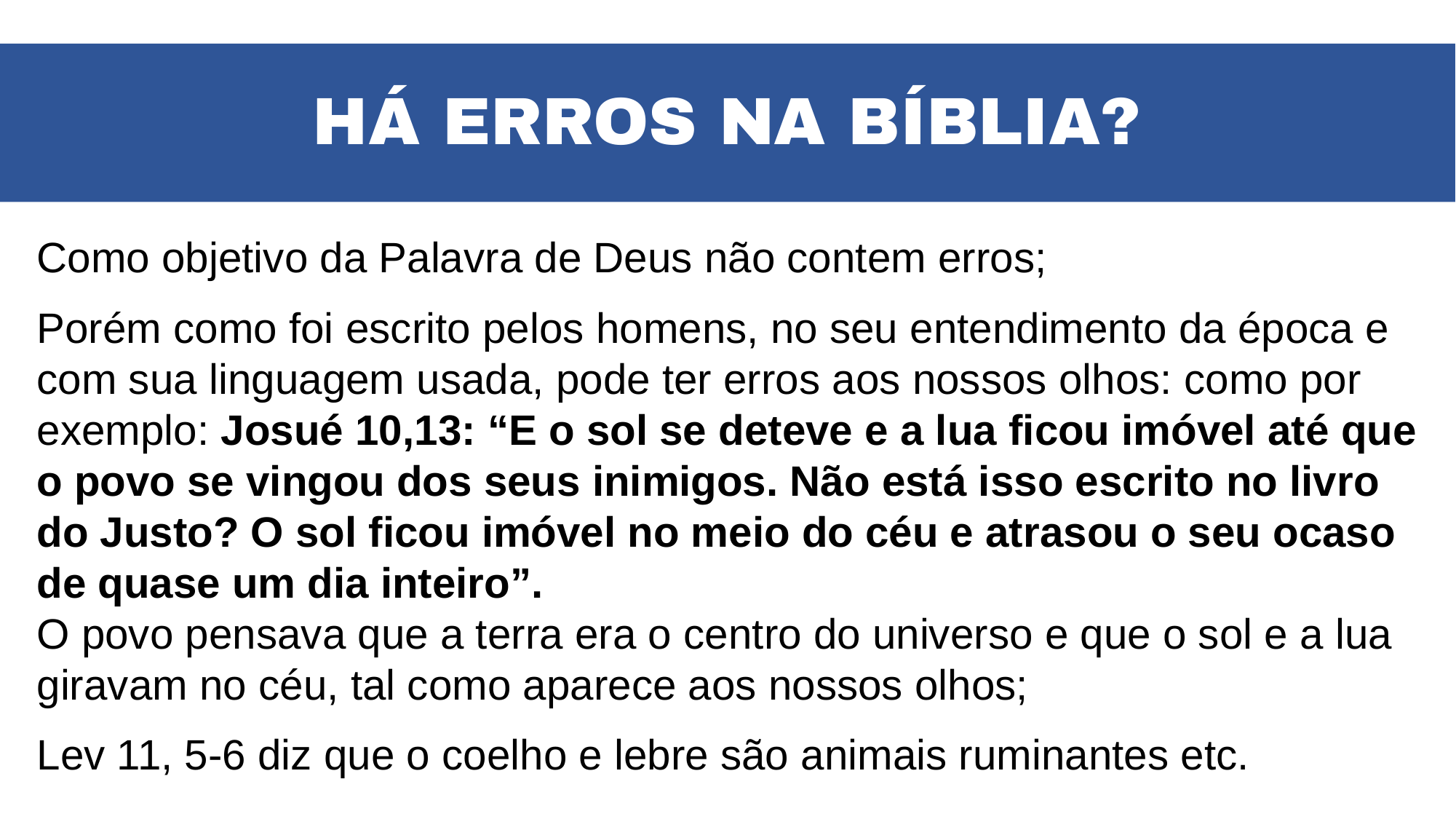

# HÁ ERROS NA BÍBLIA?
Como objetivo da Palavra de Deus não contem erros;

Porém como foi escrito pelos homens, no seu entendimento da época e com sua linguagem usada, pode ter erros aos nossos olhos: como por exemplo: Josué 10,13: “E o sol se deteve e a lua ficou imóvel até que o povo se vingou dos seus inimigos. Não está isso escrito no livro do Justo? O sol ficou imóvel no meio do céu e atrasou o seu ocaso de quase um dia inteiro”.
O povo pensava que a terra era o centro do universo e que o sol e a lua giravam no céu, tal como aparece aos nossos olhos;

Lev 11, 5-6 diz que o coelho e lebre são animais ruminantes etc.